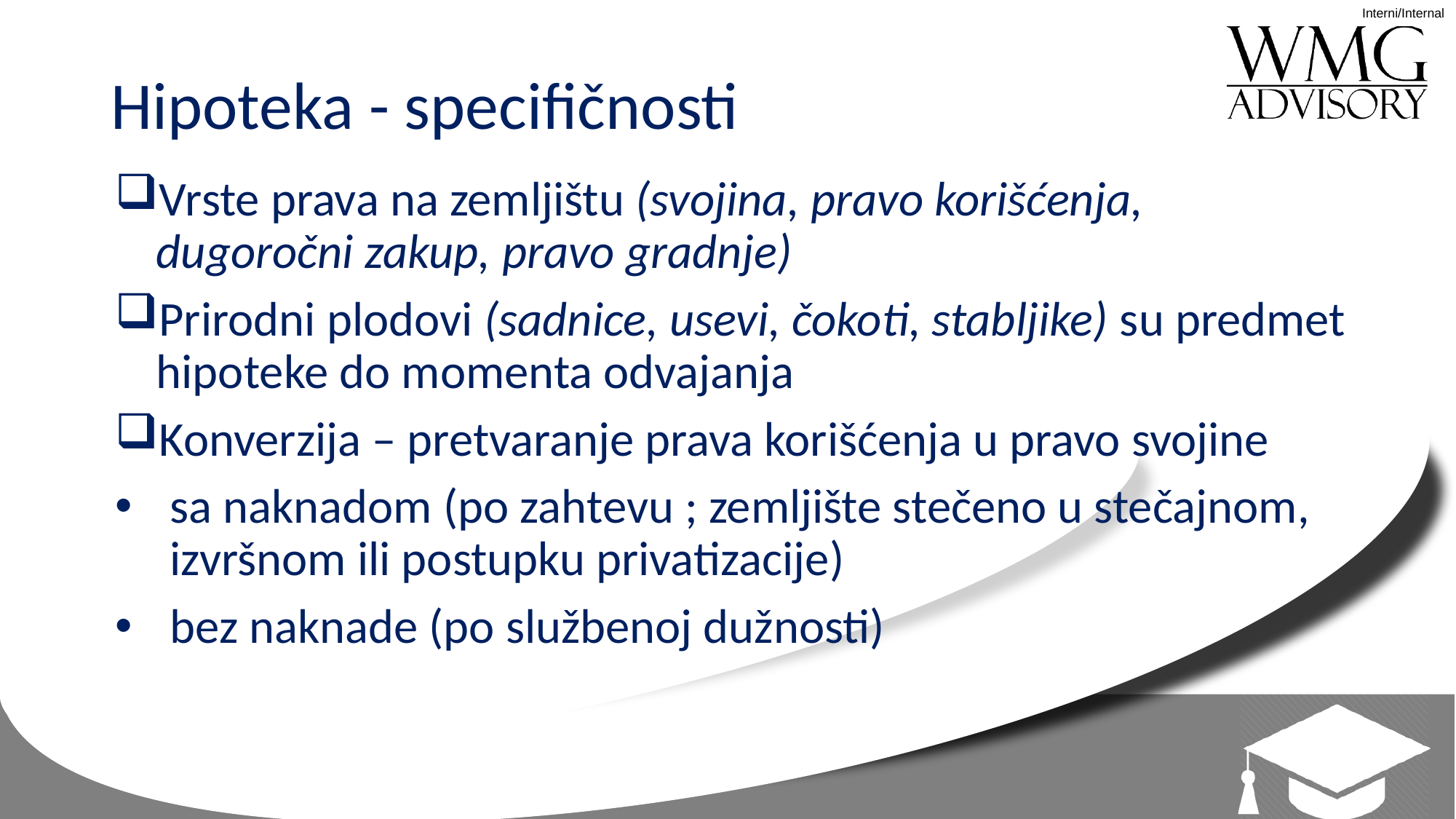

# Hipoteka - specifičnosti
Vrste prava na zemljištu (svojina, pravo korišćenja, dugoročni zakup, pravo gradnje)
Prirodni plodovi (sadnice, usevi, čokoti, stabljike) su predmet hipoteke do momenta odvajanja
Konverzija – pretvaranje prava korišćenja u pravo svojine
sa naknadom (po zahtevu ; zemljište stečeno u stečajnom, izvršnom ili postupku privatizacije)
bez naknade (po službenoj dužnosti)